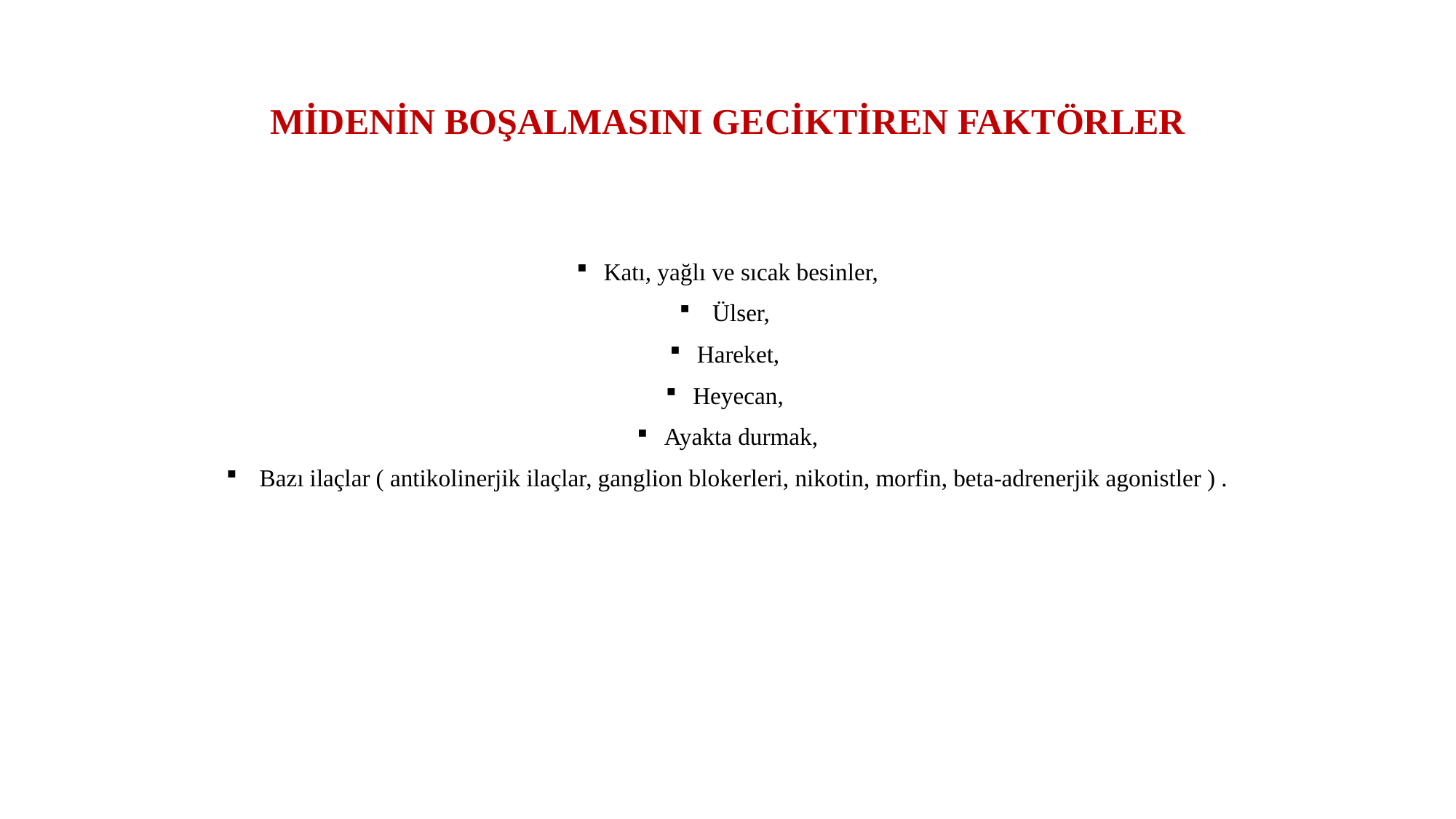

# MİDENİN BOŞALMASINI GECİKTİREN FAKTÖRLER
Katı, yağlı ve sıcak besinler,
 Ülser,
Hareket,
Heyecan,
Ayakta durmak,
 Bazı ilaçlar ( antikolinerjik ilaçlar, ganglion blokerleri, nikotin, morfin, beta-adrenerjik agonistler ) .